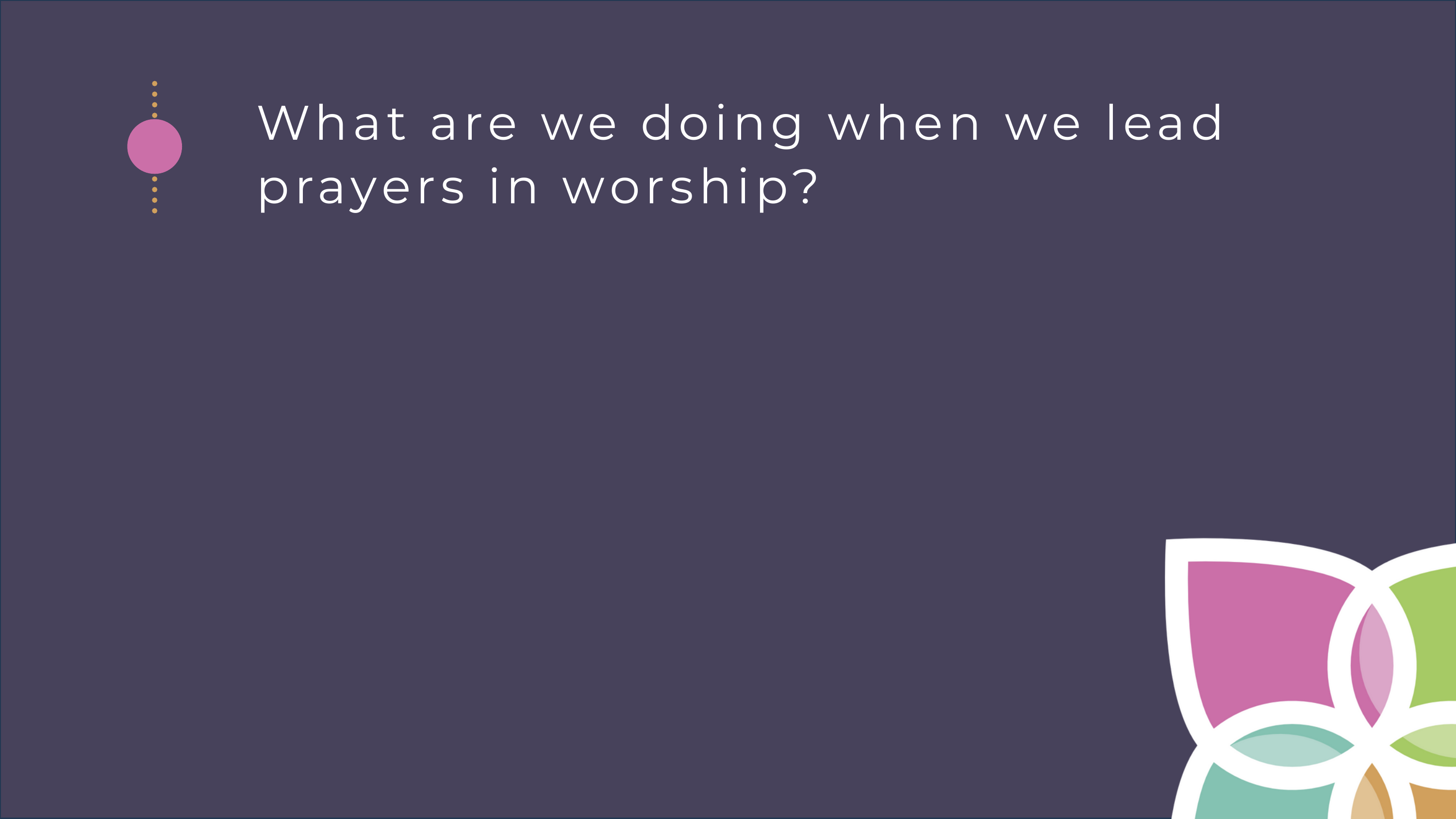

What are we doing when we lead prayers in worship?